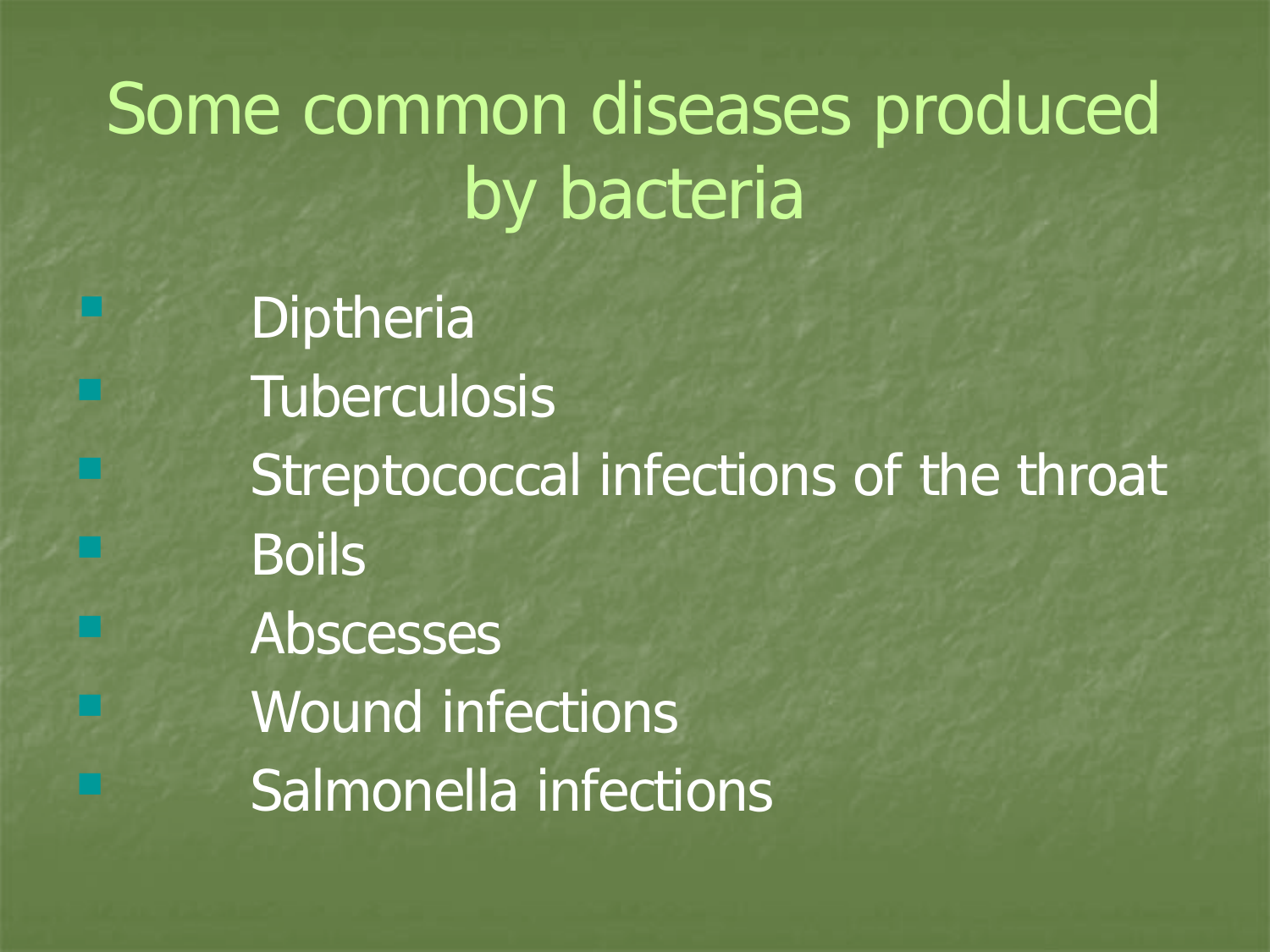

# Some common diseases produced by bacteria
	Diptheria
	Tuberculosis
	Streptococcal infections of the throat
	Boils
	Abscesses
	Wound infections
	Salmonella infections